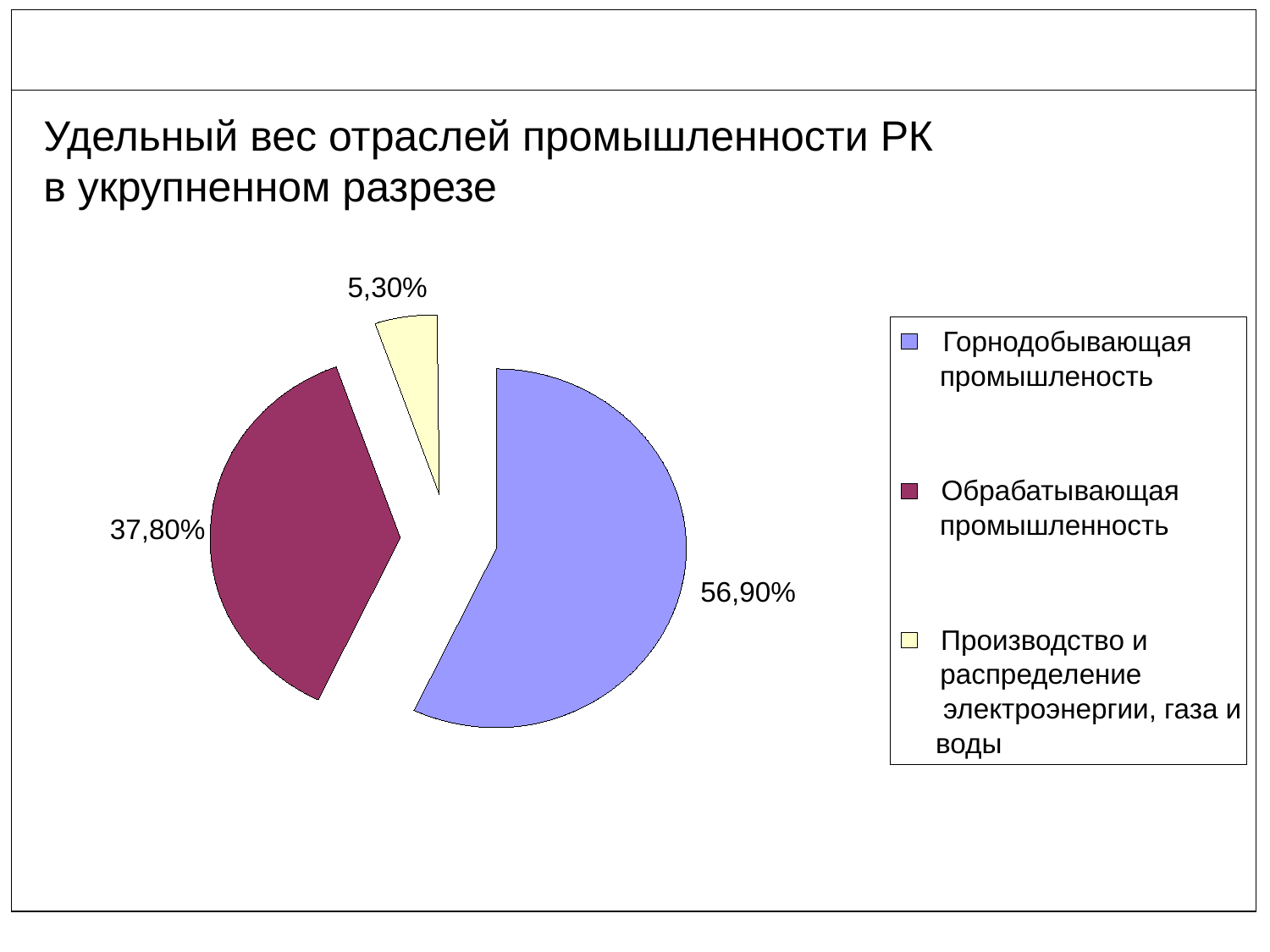

Удельный вес отраслей промышленности РК
в укрупненном разрезе
5,30%

Горнодобывающая

промышленость

Обрабатывающая

промышленность
37,80%
56,90%
Производство и

распределение
электроэнергии, газа и
воды